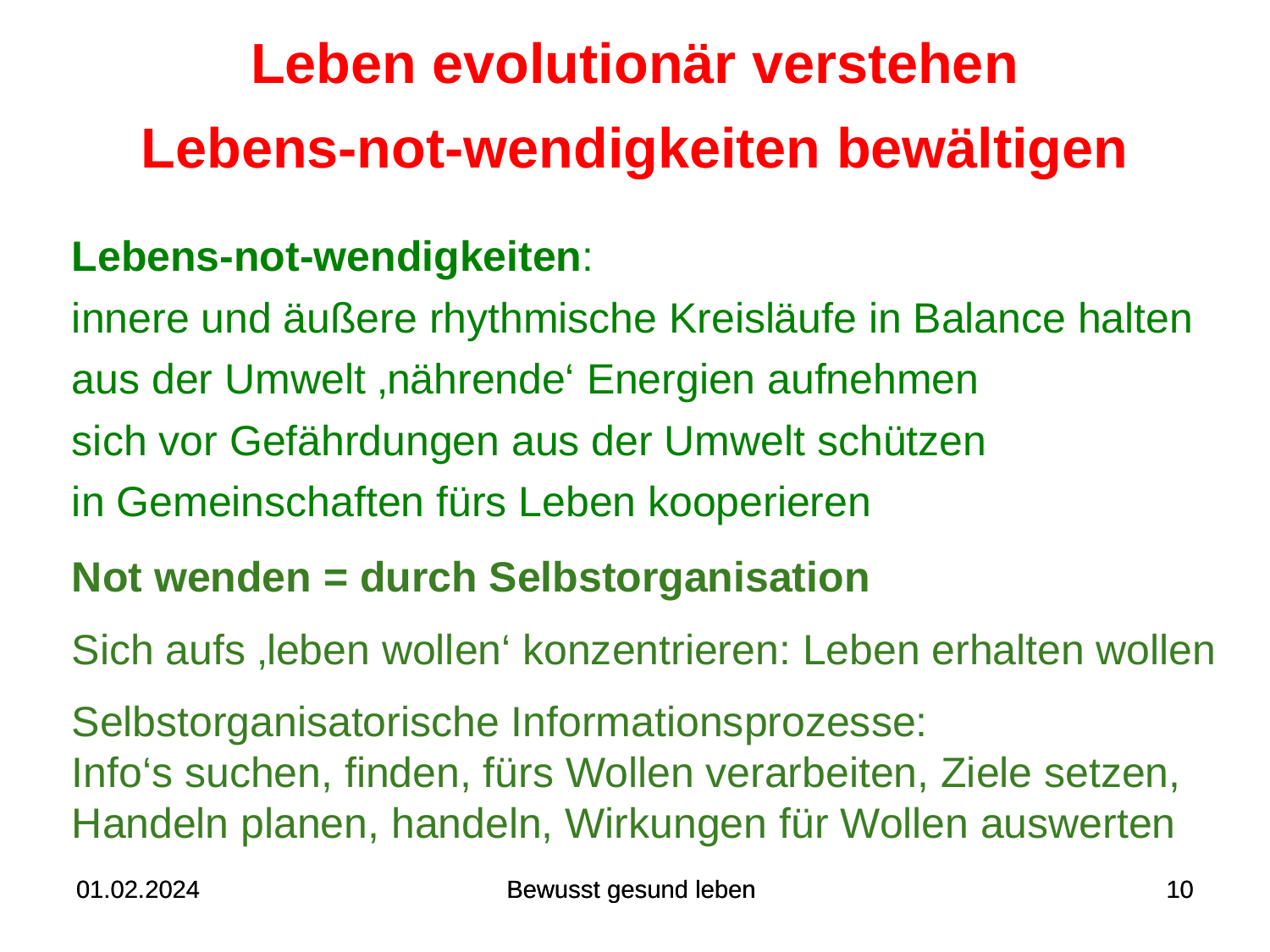

# Leben evolutionär verstehen Lebens-not-wendigkeiten bewältigen

Lebens-not-wendigkeiten:
innere und äußere rhythmische Kreisläufe in Balance halten
aus der Umwelt ‚nährende‘ Energien aufnehmen
sich vor Gefährdungen aus der Umwelt schützen
in Gemeinschaften fürs Leben kooperieren
Not wenden = durch Selbstorganisation
Sich aufs ‚leben wollen‘ konzentrieren: Leben erhalten wollen
Selbstorganisatorische Informationsprozesse:
Info‘s suchen, finden, fürs Wollen verarbeiten, Ziele setzen,
Handeln planen, handeln, Wirkungen für Wollen auswerten
01.02.2024
01.02.2024
Bewusst gesund leben
Bewusst gesund leben
10
10